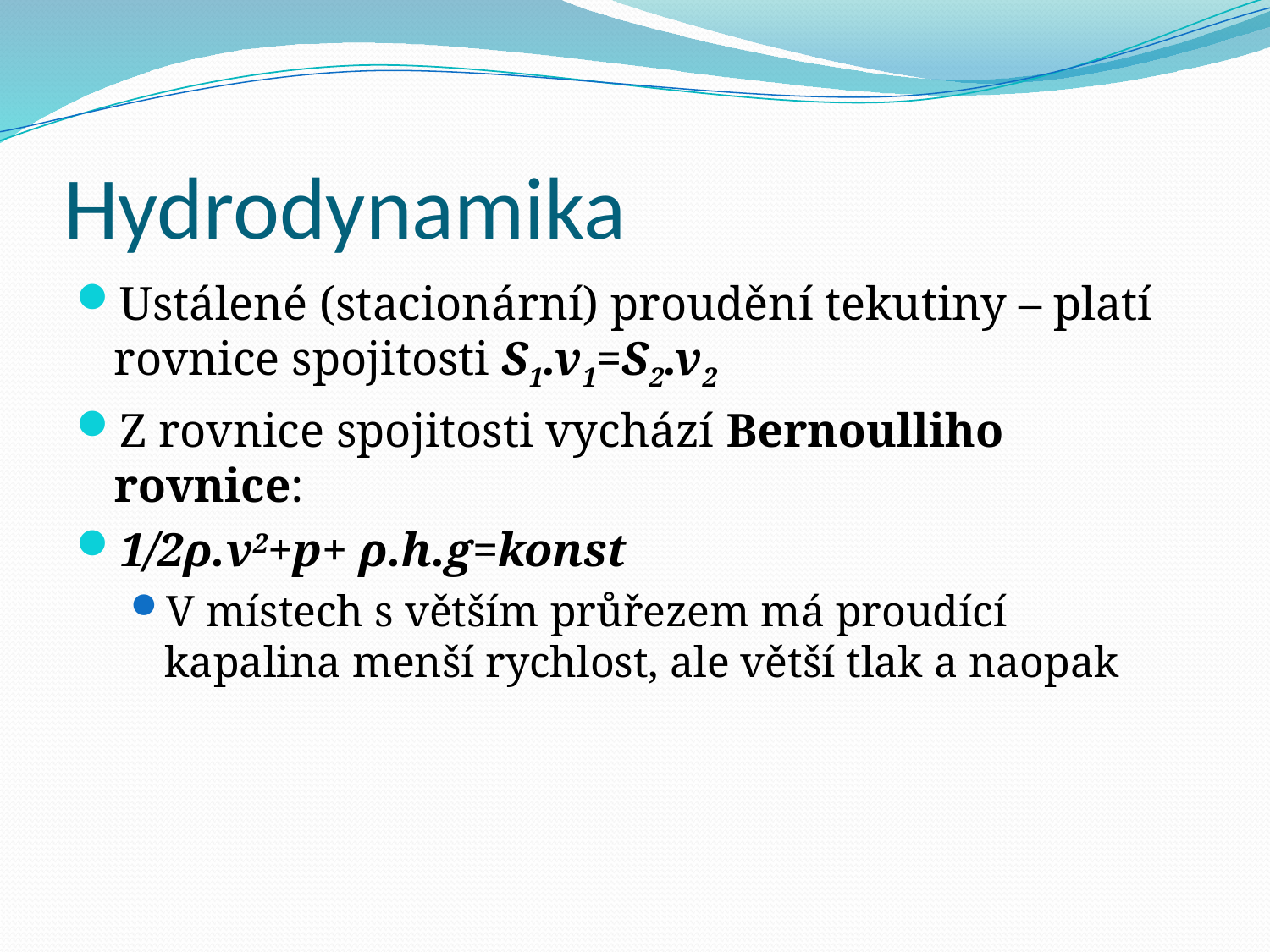

# Hydrodynamika
Ustálené (stacionární) proudění tekutiny – platí rovnice spojitosti S1.v1=S2.v2
Z rovnice spojitosti vychází Bernoulliho rovnice:
1/2ρ.v2+p+ ρ.h.g=konst
V místech s větším průřezem má proudící kapalina menší rychlost, ale větší tlak a naopak